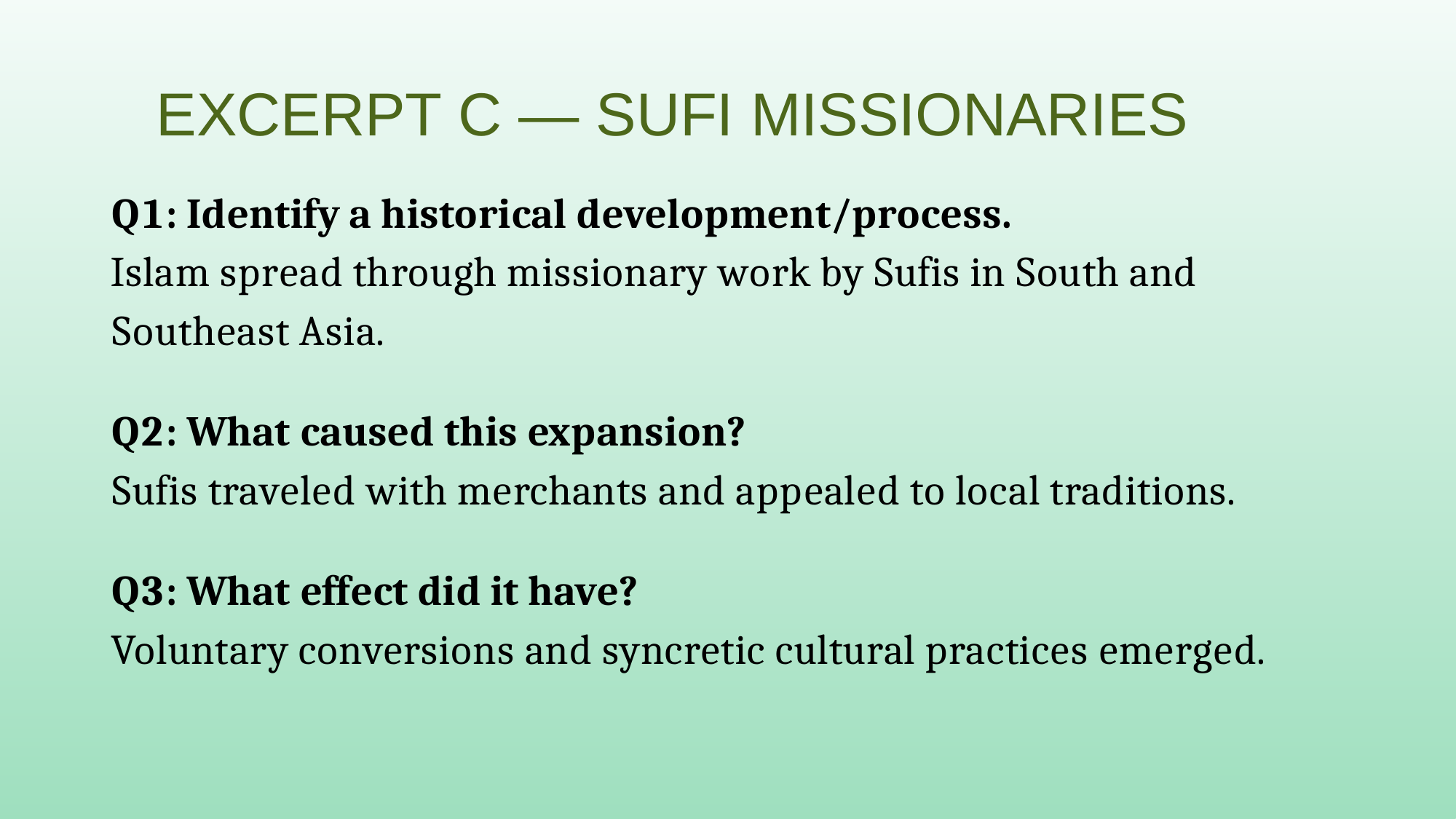

# Excerpt C — Sufi Missionaries
Q1: Identify a historical development/process.
Islam spread through missionary work by Sufis in South and Southeast Asia.
Q2: What caused this expansion?
Sufis traveled with merchants and appealed to local traditions.
Q3: What effect did it have?
Voluntary conversions and syncretic cultural practices emerged.